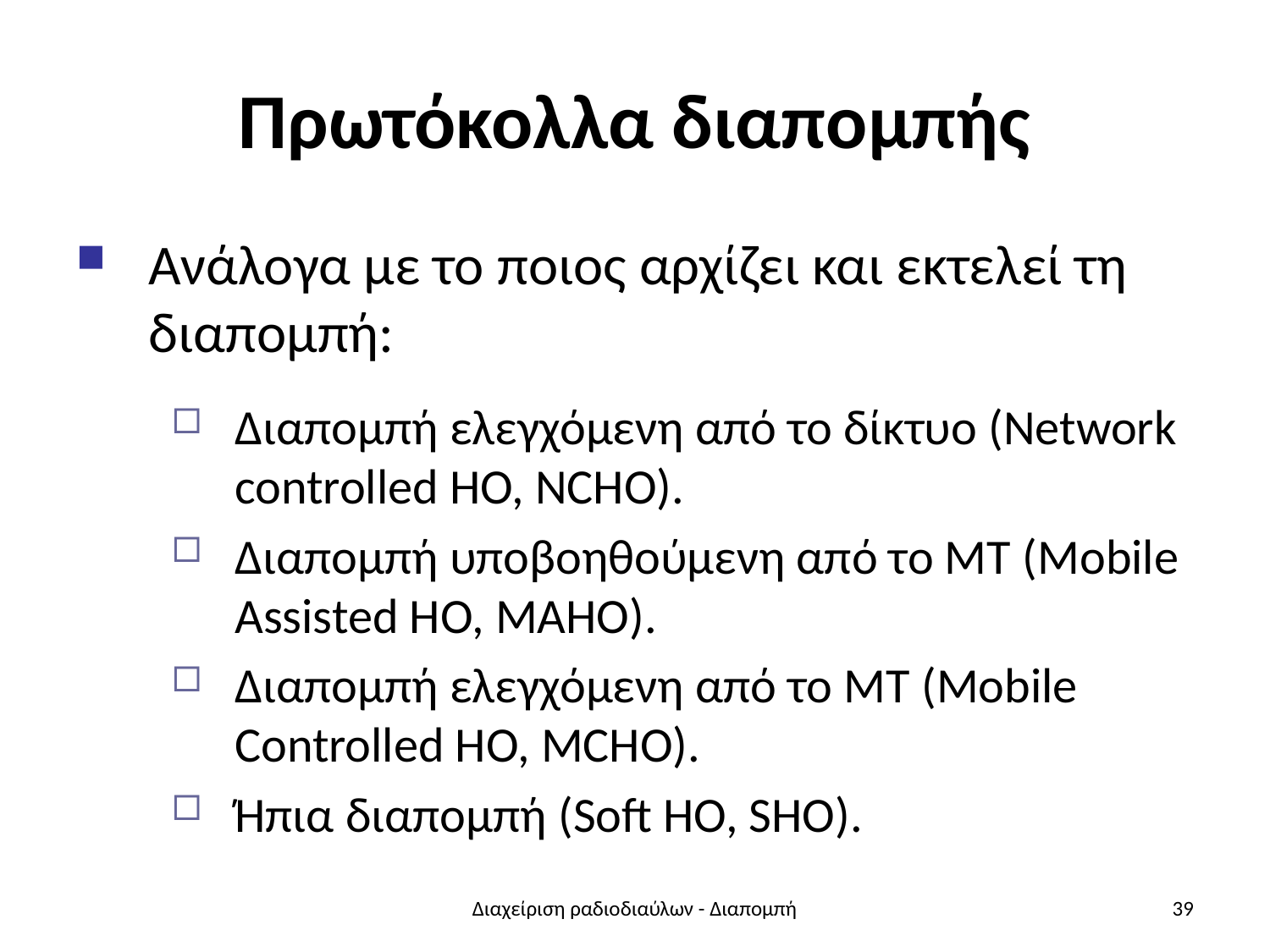

# Πρωτόκολλα διαπομπής
Ανάλογα με το ποιος αρχίζει και εκτελεί τη διαπομπή:
Διαπομπή ελεγχόμενη από το δίκτυο (Network controlled HO, NCHO).
Διαπομπή υποβοηθούμενη από το ΜΤ (Mobile Assisted HO, MAHO).
Διαπομπή ελεγχόμενη από το ΜΤ (Mobile Controlled HO, MCHO).
Ήπια διαπομπή (Soft HO, SHO).
Διαχείριση ραδιοδιαύλων - Διαπομπή
39